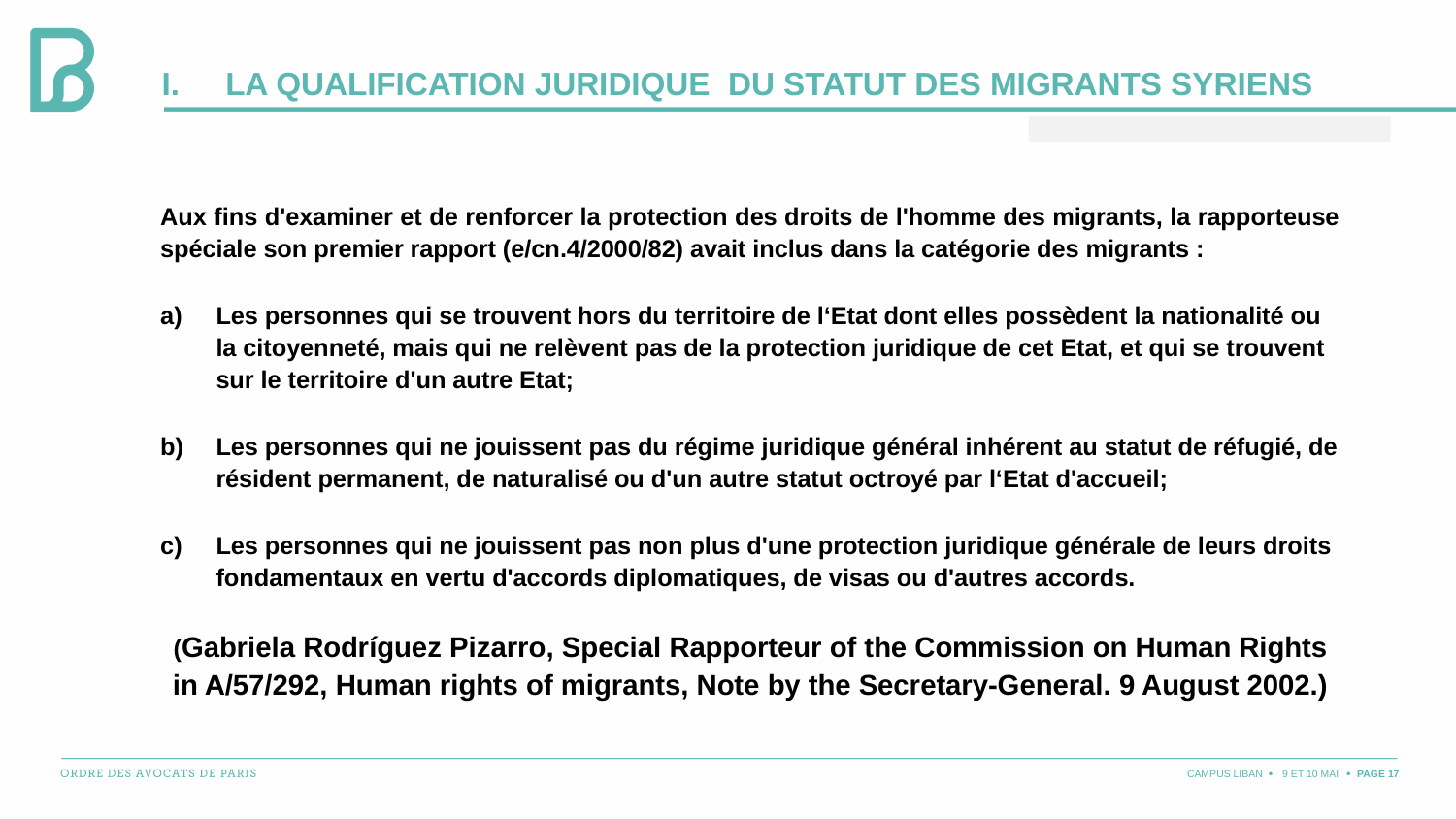

# LA QUALIFICATION JURIDIQUE  DU STATUT DES MIGRANTS SYRIENS

Aux fins d'examiner et de renforcer la protection des droits de l'homme des migrants, la rapporteuse spéciale son premier rapport (e/cn.4/2000/82) avait inclus dans la catégorie des migrants :
Les personnes qui se trouvent hors du territoire de l‘Etat dont elles possèdent la nationalité ou la citoyenneté, mais qui ne relèvent pas de la protection juridique de cet Etat, et qui se trouvent sur le territoire d'un autre Etat;
Les personnes qui ne jouissent pas du régime juridique général inhérent au statut de réfugié, de résident permanent, de naturalisé ou d'un autre statut octroyé par l‘Etat d'accueil;
Les personnes qui ne jouissent pas non plus d'une protection juridique générale de leurs droits fondamentaux en vertu d'accords diplomatiques, de visas ou d'autres accords.
(Gabriela Rodríguez Pizarro, Special Rapporteur of the Commission on Human Rights in A/57/292, Human rights of migrants, Note by the Secretary-General. 9 August 2002.)

CAMPUS LIBAN
9 ET 10 MAI